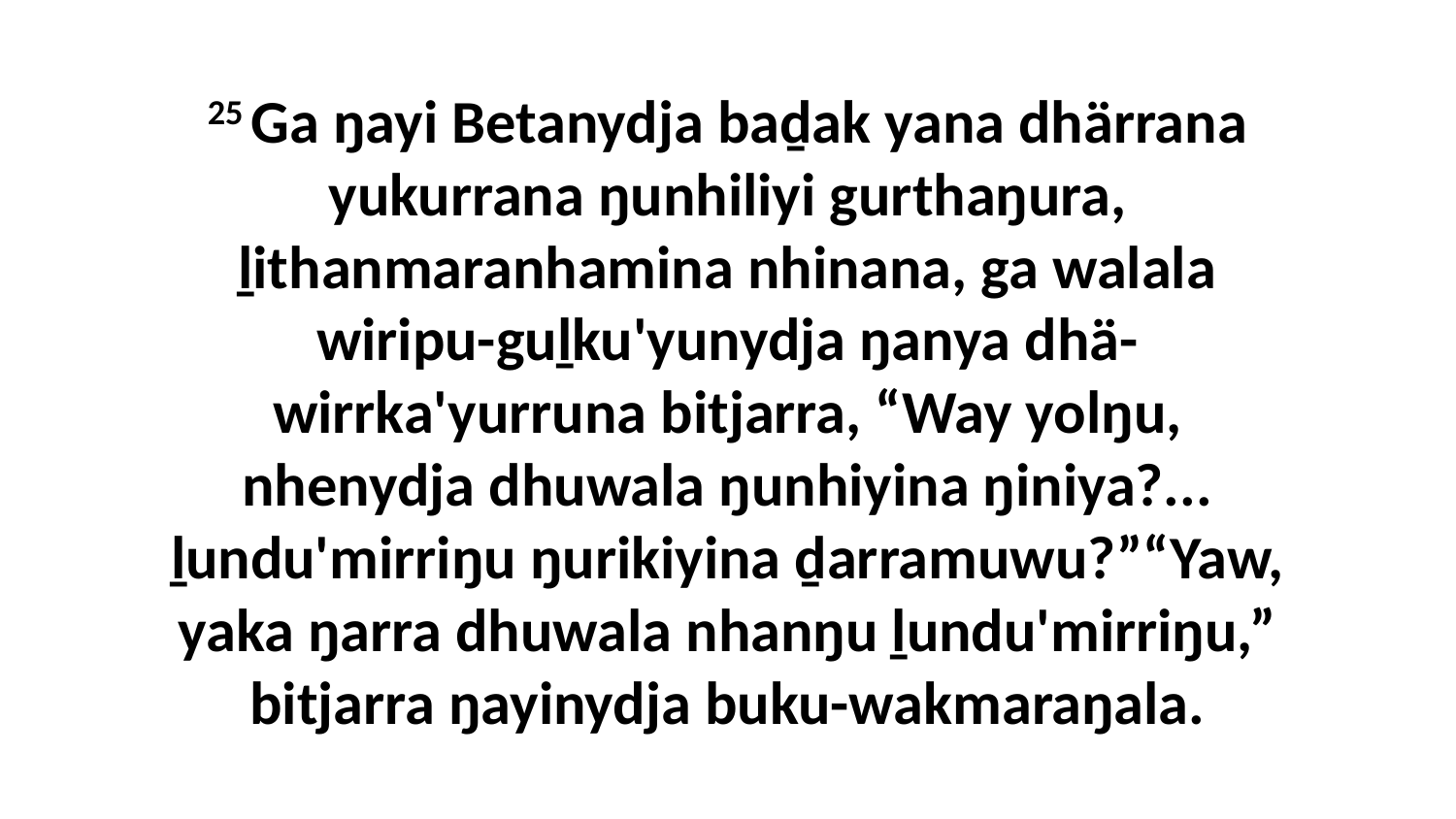

25 Ga ŋayi Betanydja baḏak yana dhärrana yukurrana ŋunhiliyi gurthaŋura, ḻithanmaranhamina nhinana, ga walala wiripu-guḻku'yunydja ŋanya dhä-wirrka'yurruna bitjarra, “Way yolŋu, nhenydja dhuwala ŋunhiyina ŋiniya?... ḻundu'mirriŋu ŋurikiyina ḏarramuwu?”“Yaw, yaka ŋarra dhuwala nhanŋu ḻundu'mirriŋu,” bitjarra ŋayinydja buku-wakmaraŋala.